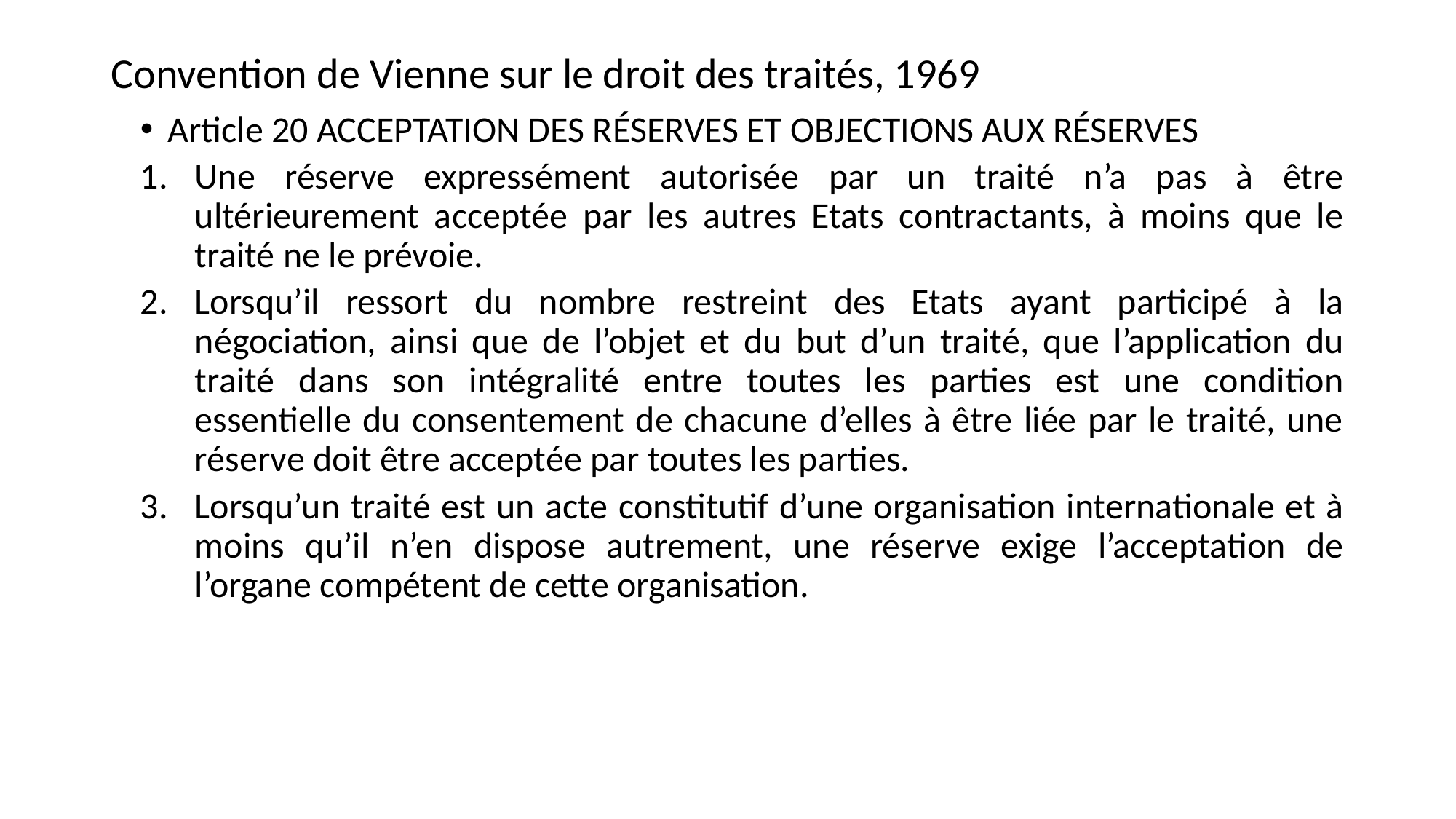

# Convention de Vienne sur le droit des traités, 1969
Article 20 ACCEPTATION DES RÉSERVES ET OBJECTIONS AUX RÉSERVES
Une réserve expressément autorisée par un traité n’a pas à être ultérieurement acceptée par les autres Etats contractants, à moins que le traité ne le prévoie.
Lorsqu’il ressort du nombre restreint des Etats ayant participé à la négociation, ainsi que de l’objet et du but d’un traité, que l’application du traité dans son intégralité entre toutes les parties est une condition essentielle du consentement de chacune d’elles à être liée par le traité, une réserve doit être acceptée par toutes les parties.
Lorsqu’un traité est un acte constitutif d’une organisation internationale et à moins qu’il n’en dispose autrement, une réserve exige l’acceptation de l’organe compétent de cette organisation.